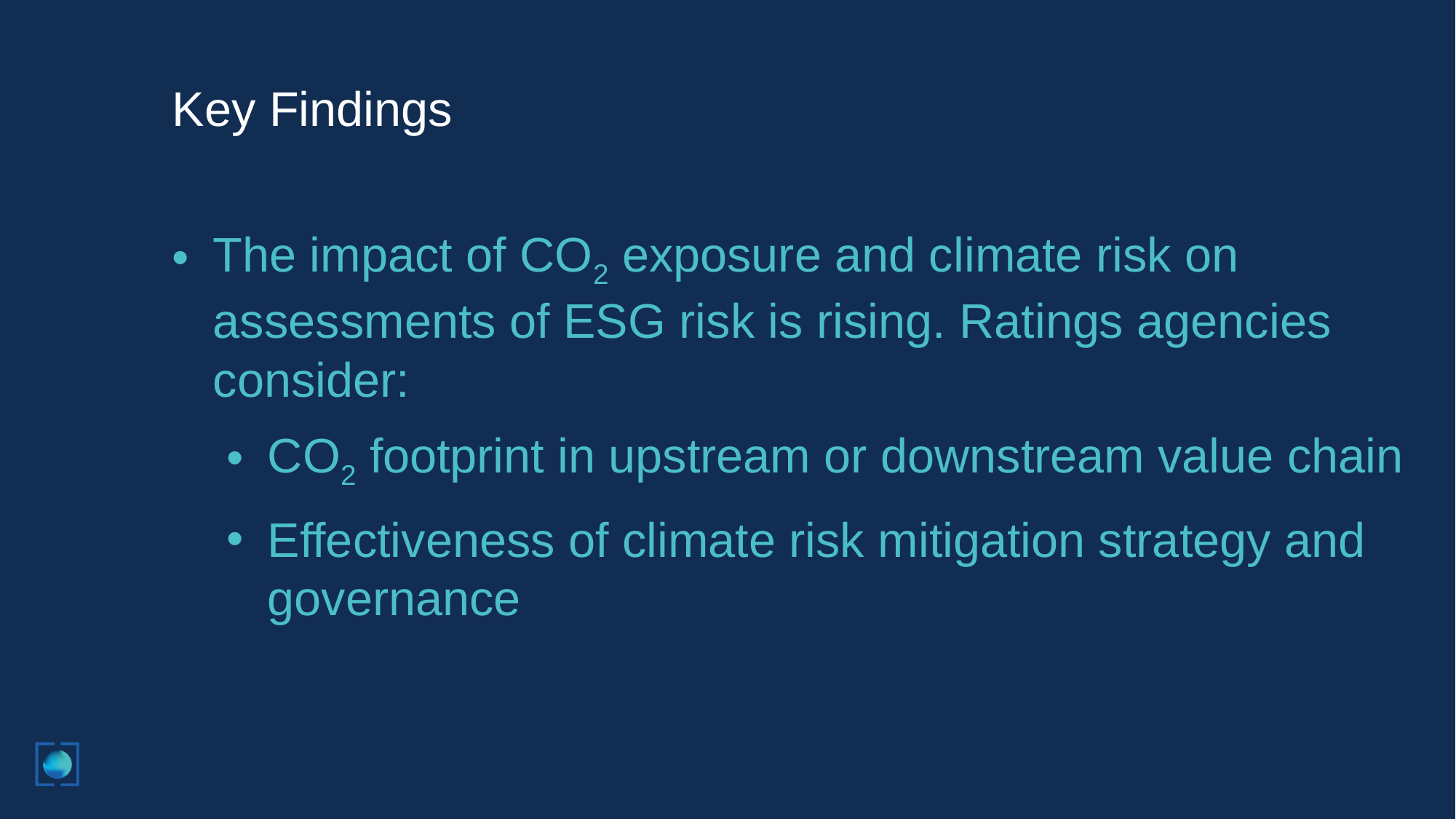

# Key Findings
The impact of CO2 exposure and climate risk on assessments of ESG risk is rising. Ratings agencies consider:
CO2 footprint in upstream or downstream value chain
Effectiveness of climate risk mitigation strategy and governance